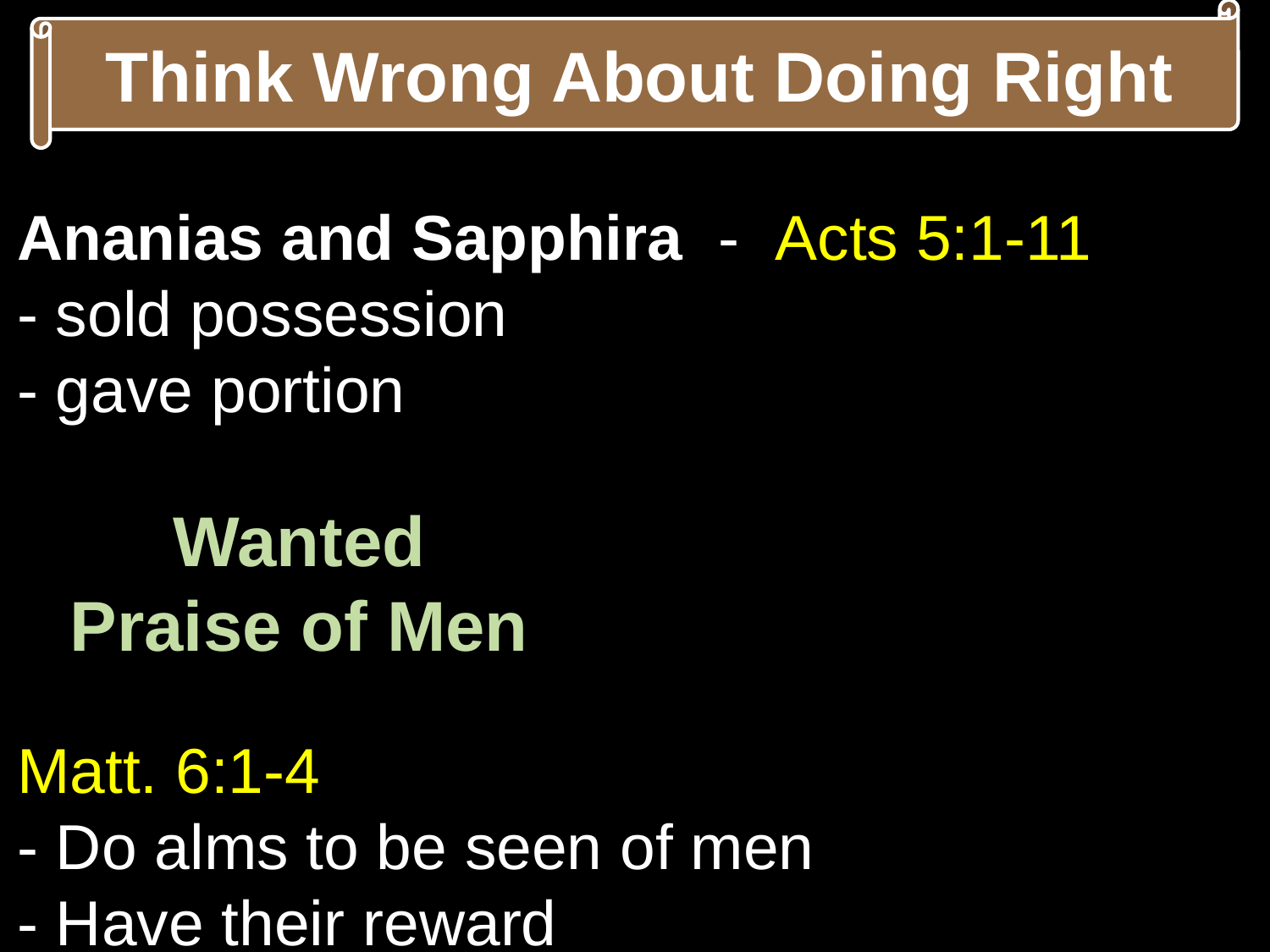

Think Wrong About Doing Right
Ananias and Sapphira  -  Acts 5:1-11
- sold possession
- gave portion

Matt. 6:1-4
- Do alms to be seen of men
- Have their reward
Wanted
Praise of Men